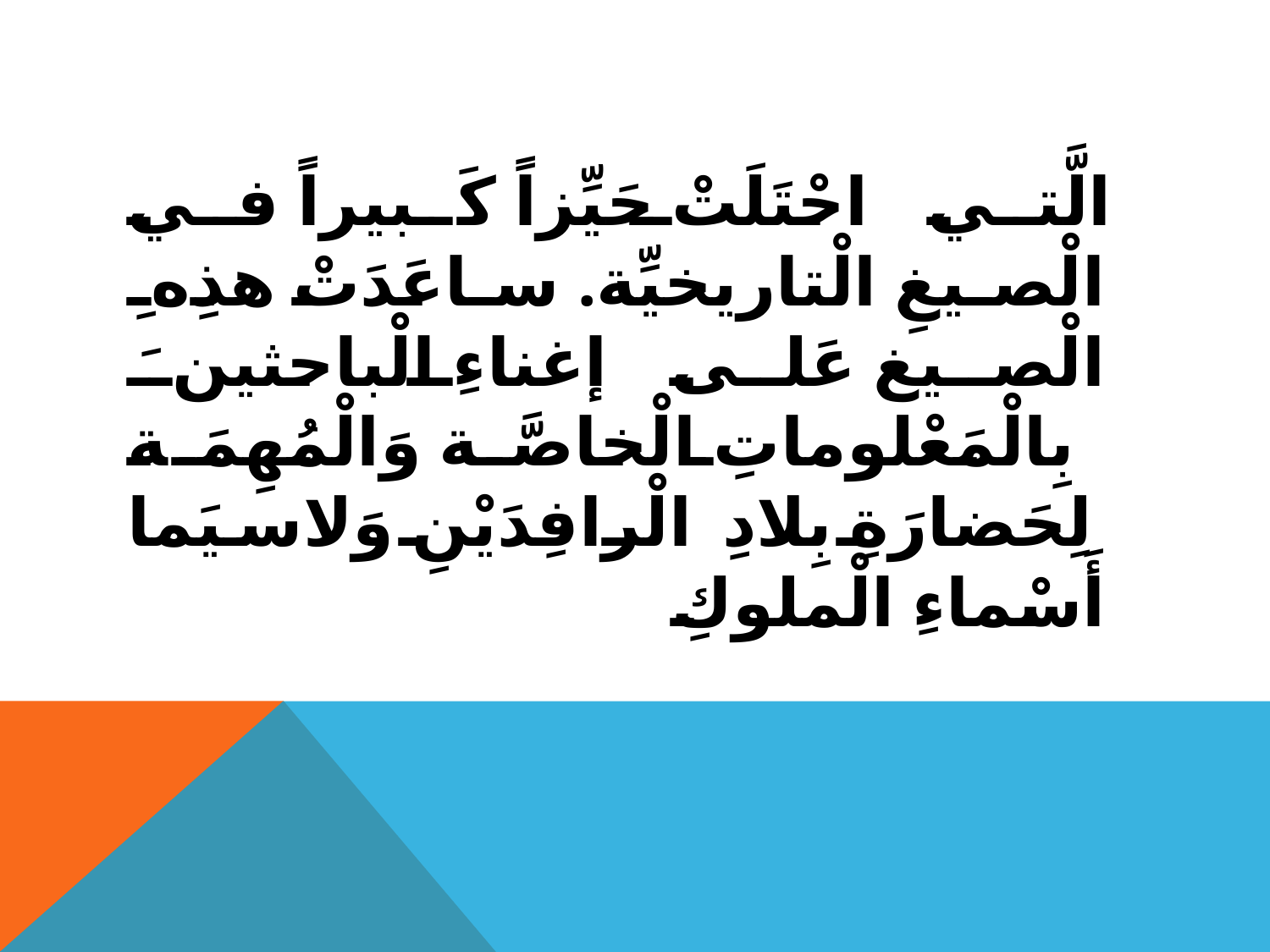

#
  الَّتي احْتَلَتْ حَيِّزاً كَبيراً في الْصيغِ الْتاريخيِّة. ساعَدَتْ هذِهِ الْصيغ عَلى إغناءِ الْباحثينَ بِالْمَعْلوماتِ الْخاصَّة وَالْمُهِمَة لِحَضارَةِ بِلادِ الْرافِدَيْنِ وَلاسيَما أَسْماءِ الْملوكِ